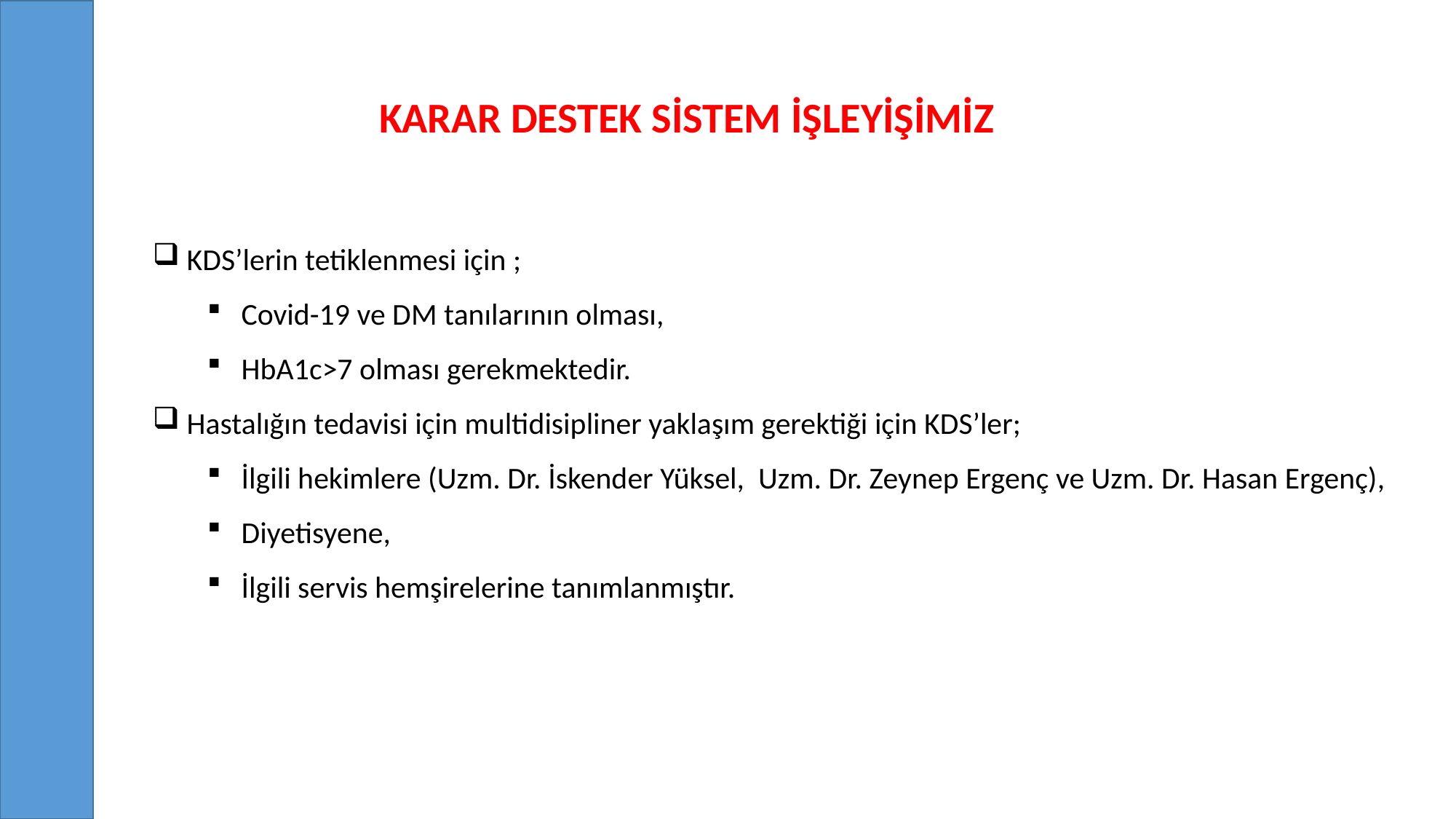

KARAR DESTEK SİSTEM İŞLEYİŞİMİZ
KDS’lerin tetiklenmesi için ;
Covid-19 ve DM tanılarının olması,
HbA1c>7 olması gerekmektedir.
Hastalığın tedavisi için multidisipliner yaklaşım gerektiği için KDS’ler;
İlgili hekimlere (Uzm. Dr. İskender Yüksel,  Uzm. Dr. Zeynep Ergenç ve Uzm. Dr. Hasan Ergenç),
Diyetisyene,
İlgili servis hemşirelerine tanımlanmıştır.